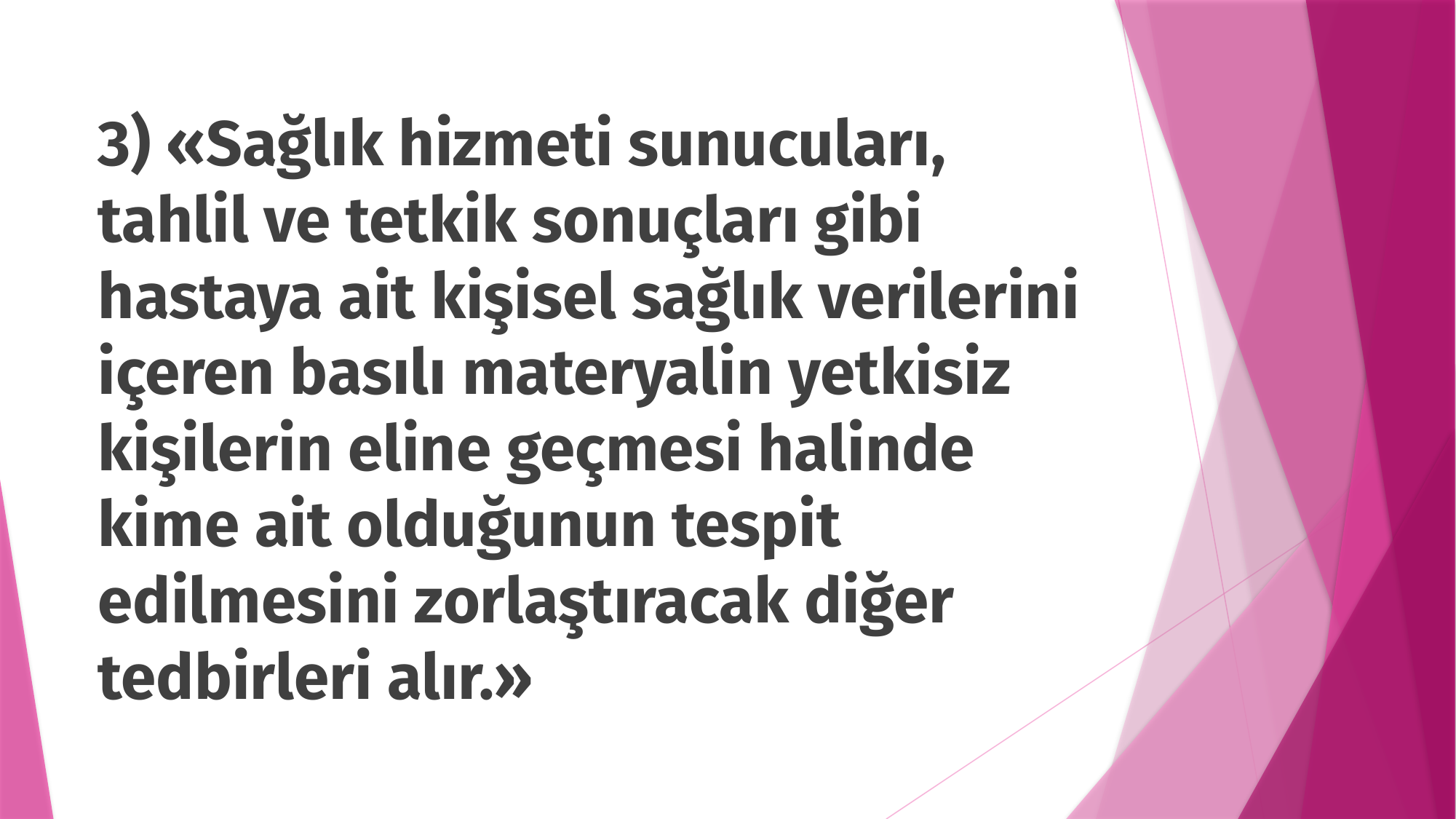

3) «Sağlık hizmeti sunucuları, tahlil ve tetkik sonuçları gibi hastaya ait kişisel sağlık verilerini içeren basılı materyalin yetkisiz kişilerin eline geçmesi halinde kime ait olduğunun tespit edilmesini zorlaştıracak diğer tedbirleri alır.»